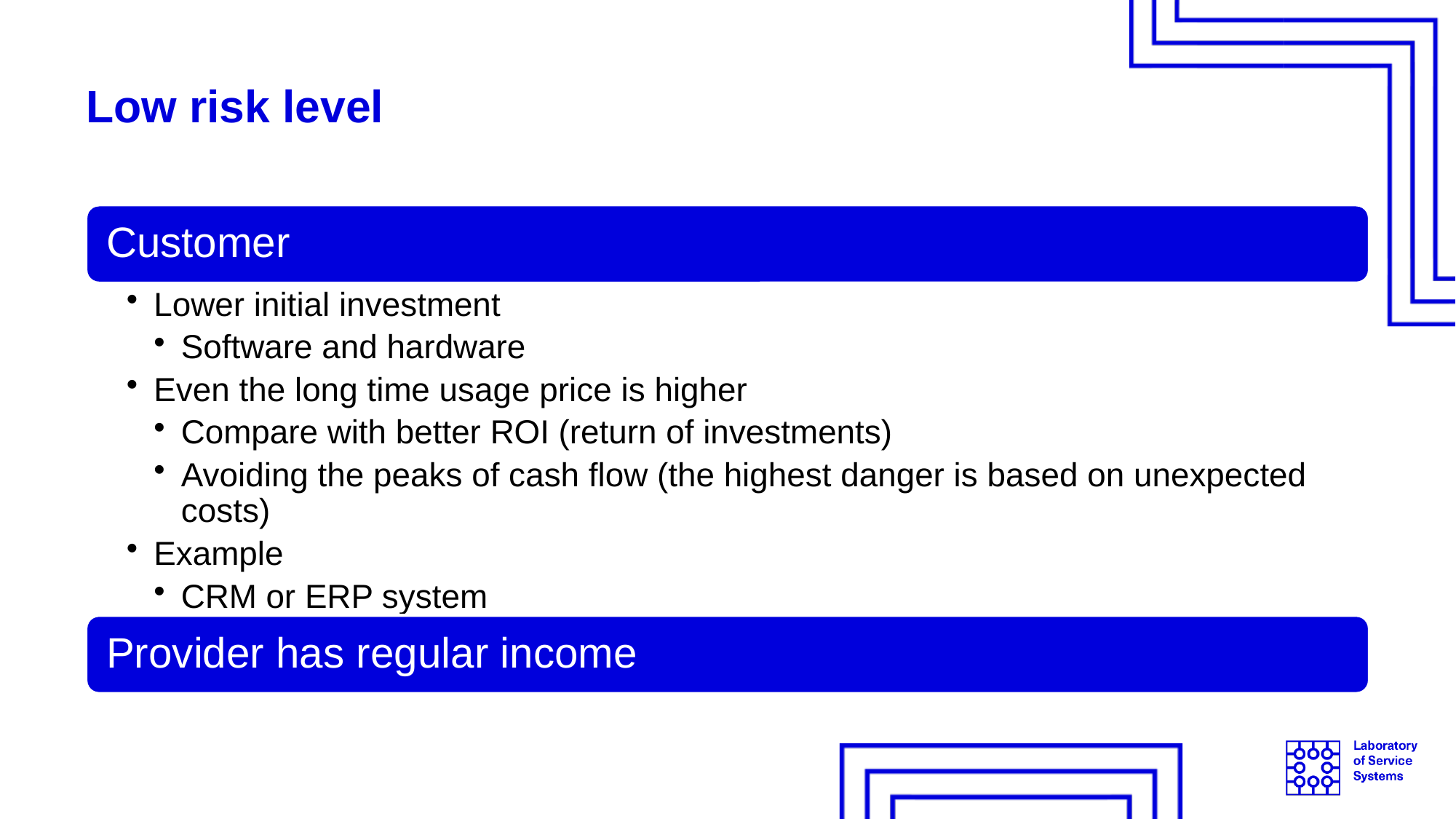

# Low risk level
Customer
Lower initial investment
Software and hardware
Even the long time usage price is higher
Compare with better ROI (return of investments)
Avoiding the peaks of cash flow (the highest danger is based on unexpected costs)
Example
CRM or ERP system
Provider has regular income